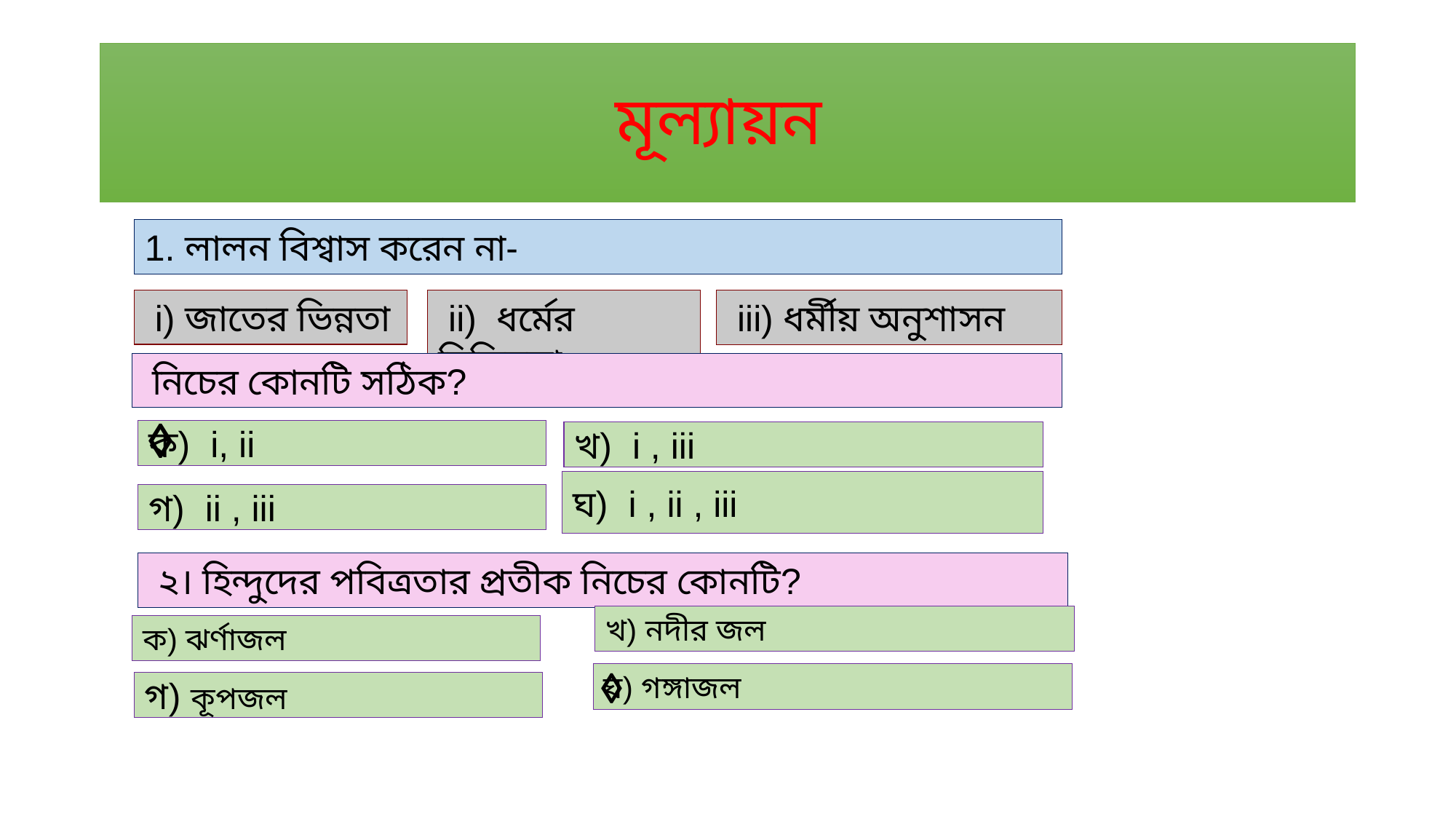

# মূল্যায়ন
1. লালন বিশ্বাস করেন না-
 i) জাতের ভিন্নতা
 ii)  ধর্মের বিভিন্নতা
 iii) ধর্মীয় অনুশাসন
 নিচের কোনটি সঠিক?
◊
ক)  i, ii
খ)  i , iii
ঘ)  i , ii , iii
গ)  ii , iii
 ২। হিন্দুদের পবিত্রতার প্রতীক নিচের কোনটি?
খ) নদীর জল
ক) ঝর্ণাজল
◊
ঘ) গঙ্গাজল
গ) কূপজল